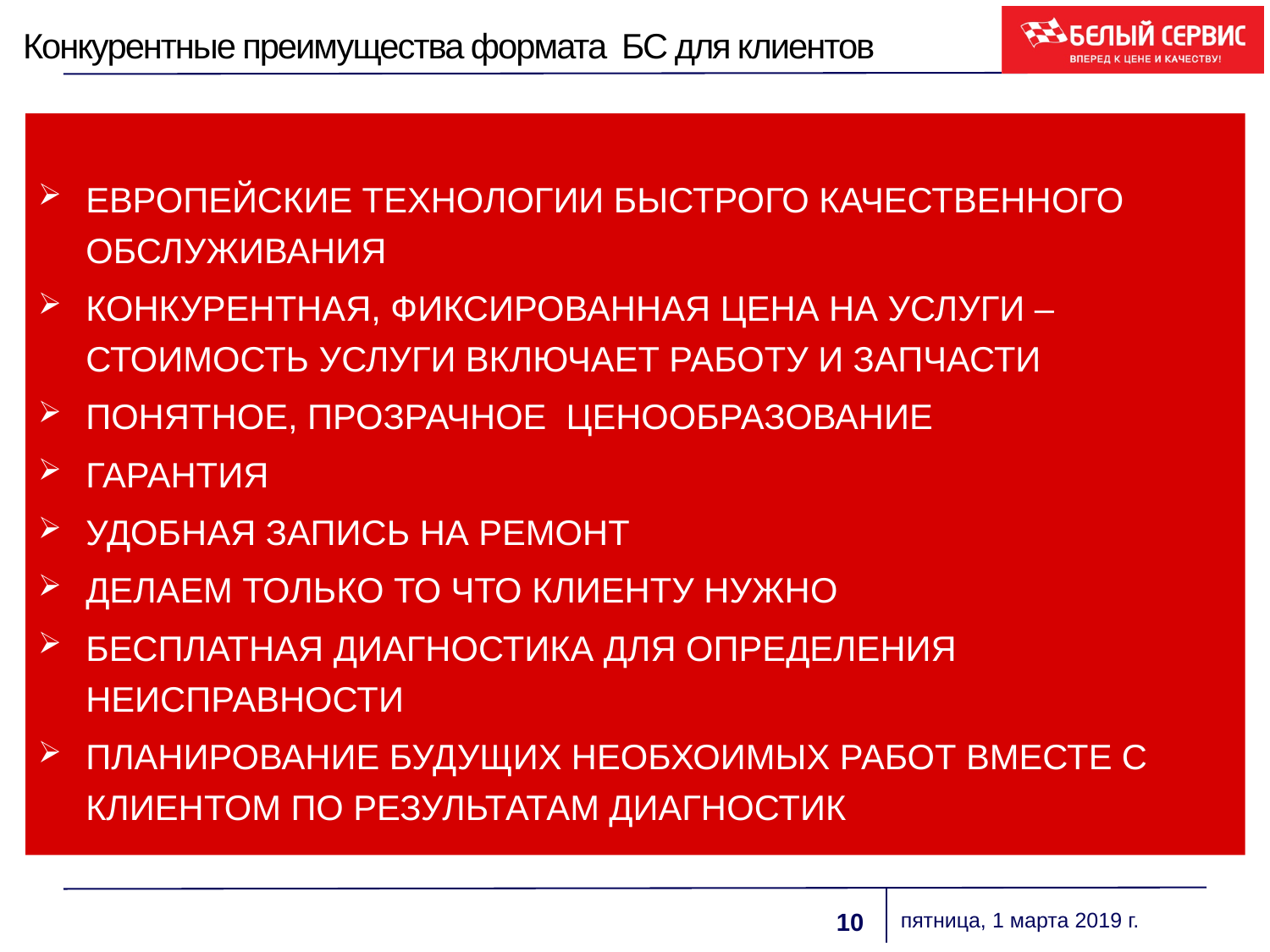

# Конкурентные преимущества формата  БС для клиентов

ЕВРОПЕЙСКИЕ ТЕХНОЛОГИИ БЫСТРОГО КАЧЕСТВЕННОГО ОБСЛУЖИВАНИЯ
КОНКУРЕНТНАЯ, ФИКСИРОВАННАЯ ЦЕНА НА УСЛУГИ – СТОИМОСТЬ УСЛУГИ ВКЛЮЧАЕТ РАБОТУ И ЗАПЧАСТИ
ПОНЯТНОЕ, ПРОЗРАЧНОЕ  ЦЕНООБРАЗОВАНИЕ
ГАРАНТИЯ
УДОБНАЯ ЗАПИСЬ НА РЕМОНТ
ДЕЛАЕМ ТОЛЬКО ТО ЧТО КЛИЕНТУ НУЖНО
БЕСПЛАТНАЯ ДИАГНОСТИКА ДЛЯ ОПРЕДЕЛЕНИЯ    НЕИСПРАВНОСТИ
ПЛАНИРОВАНИЕ БУДУЩИХ НЕОБХОИМЫХ РАБОТ ВМЕСТЕ С КЛИЕНТОМ ПО РЕЗУЛЬТАТАМ ДИАГНОСТИК

пятница, 1 марта 2019 г.
10